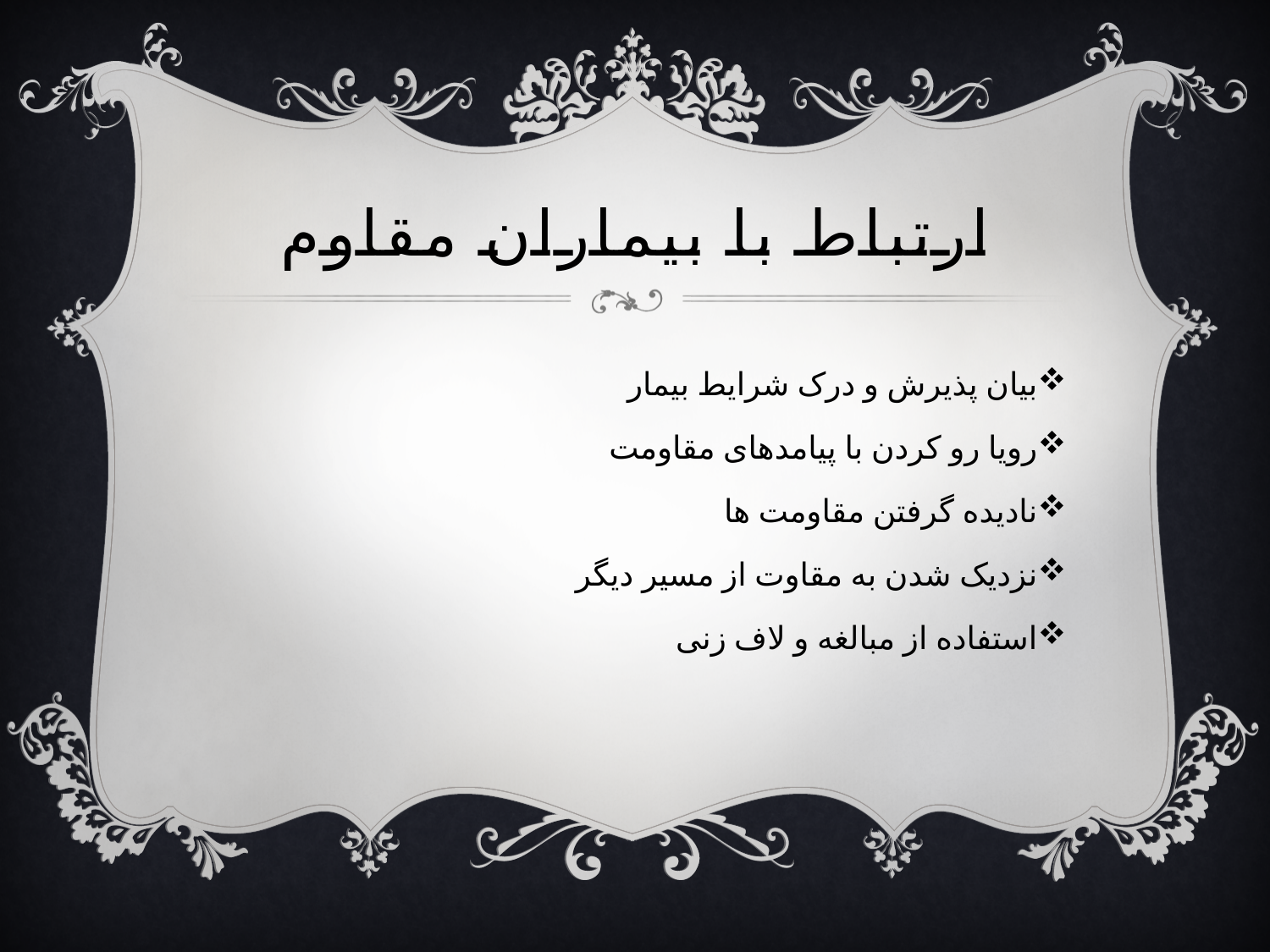

# ارتباط با بیماران مقاوم
بیان پذیرش و درک شرایط بیمار
رویا رو کردن با پیامدهای مقاومت
نادیده گرفتن مقاومت ها
نزدیک شدن به مقاوت از مسیر دیگر
استفاده از مبالغه و لاف زنی